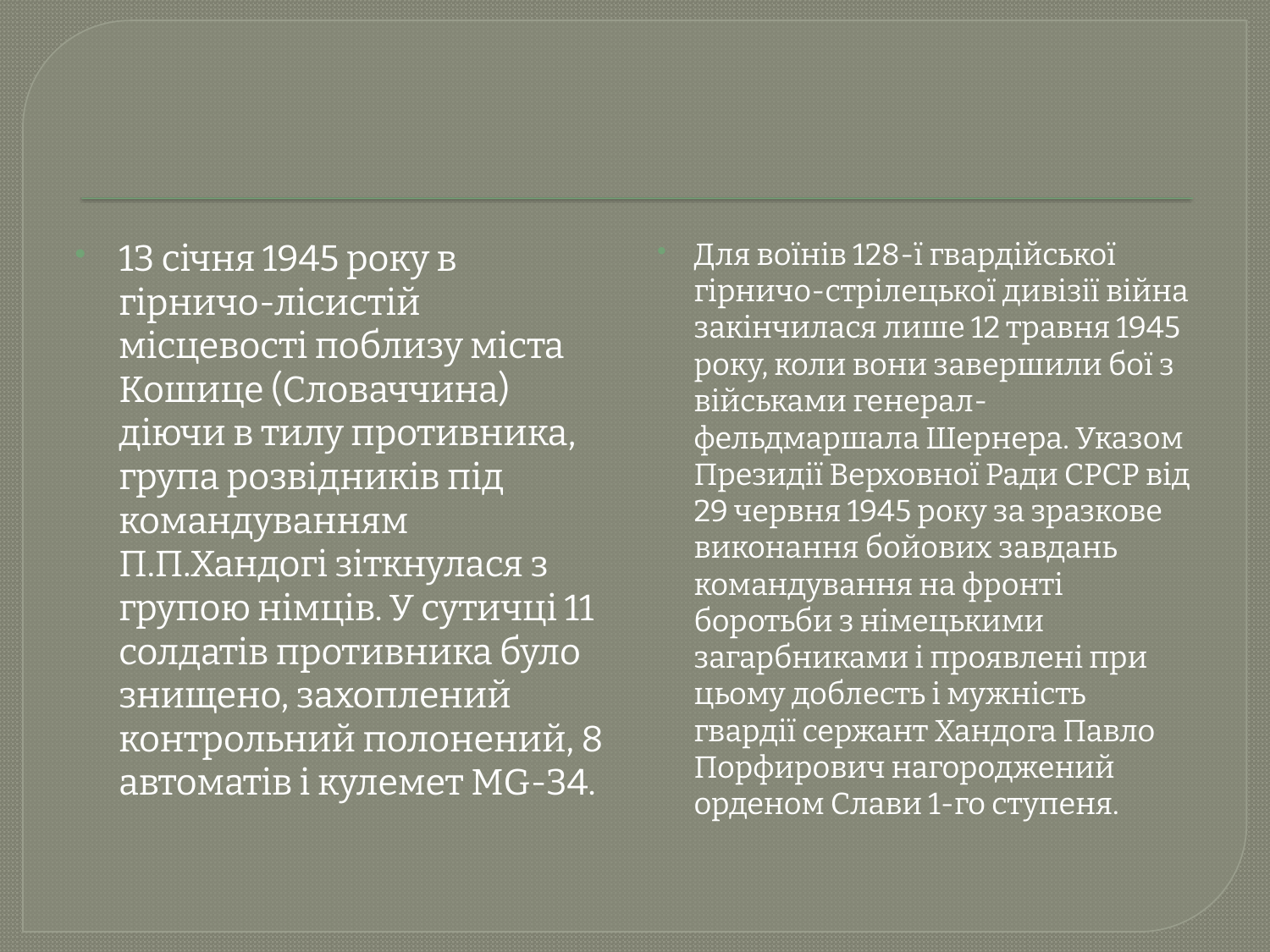

13 січня 1945 року в гірничо-лісистій місцевості поблизу міста Кошице (Словаччина) діючи в тилу противника, група розвідників під командуванням П.П.Хандогі зіткнулася з групою німців. У сутичці 11 солдатів противника було знищено, захоплений контрольний полонений, 8 автоматів і кулемет MG-34.
Для воїнів 128-ї гвардійської гірничо-стрілецької дивізії війна закінчилася лише 12 травня 1945 року, коли вони завершили бої з військами генерал-фельдмаршала Шернера. Указом Президії Верховної Ради СРСР від 29 червня 1945 року за зразкове виконання бойових завдань командування на фронті боротьби з німецькими загарбниками і проявлені при цьому доблесть і мужність гвардії сержант Хандога Павло Порфирович нагороджений орденом Слави 1-го ступеня.